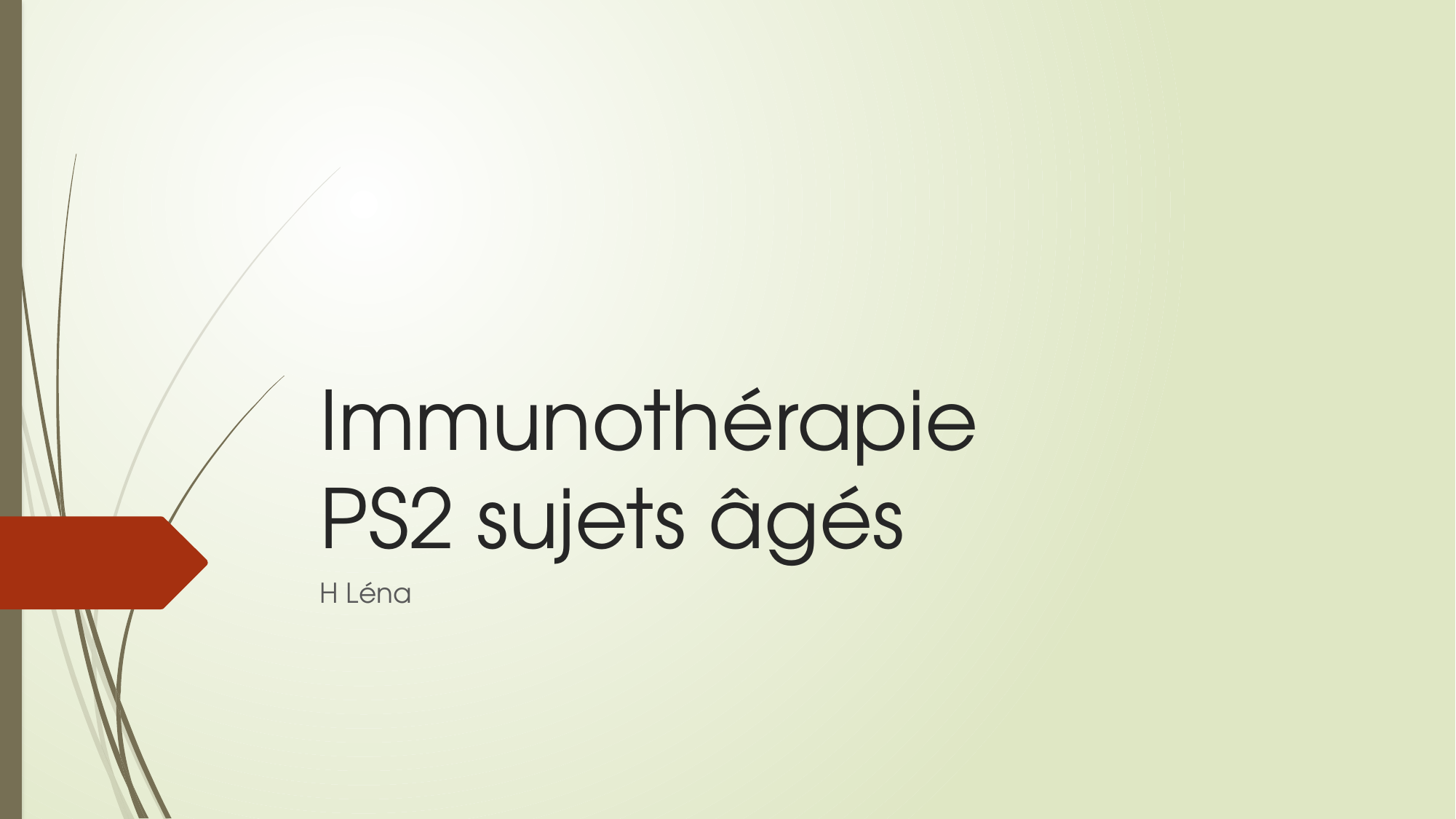

# Immunothérapie PS2 sujets âgés
H Léna